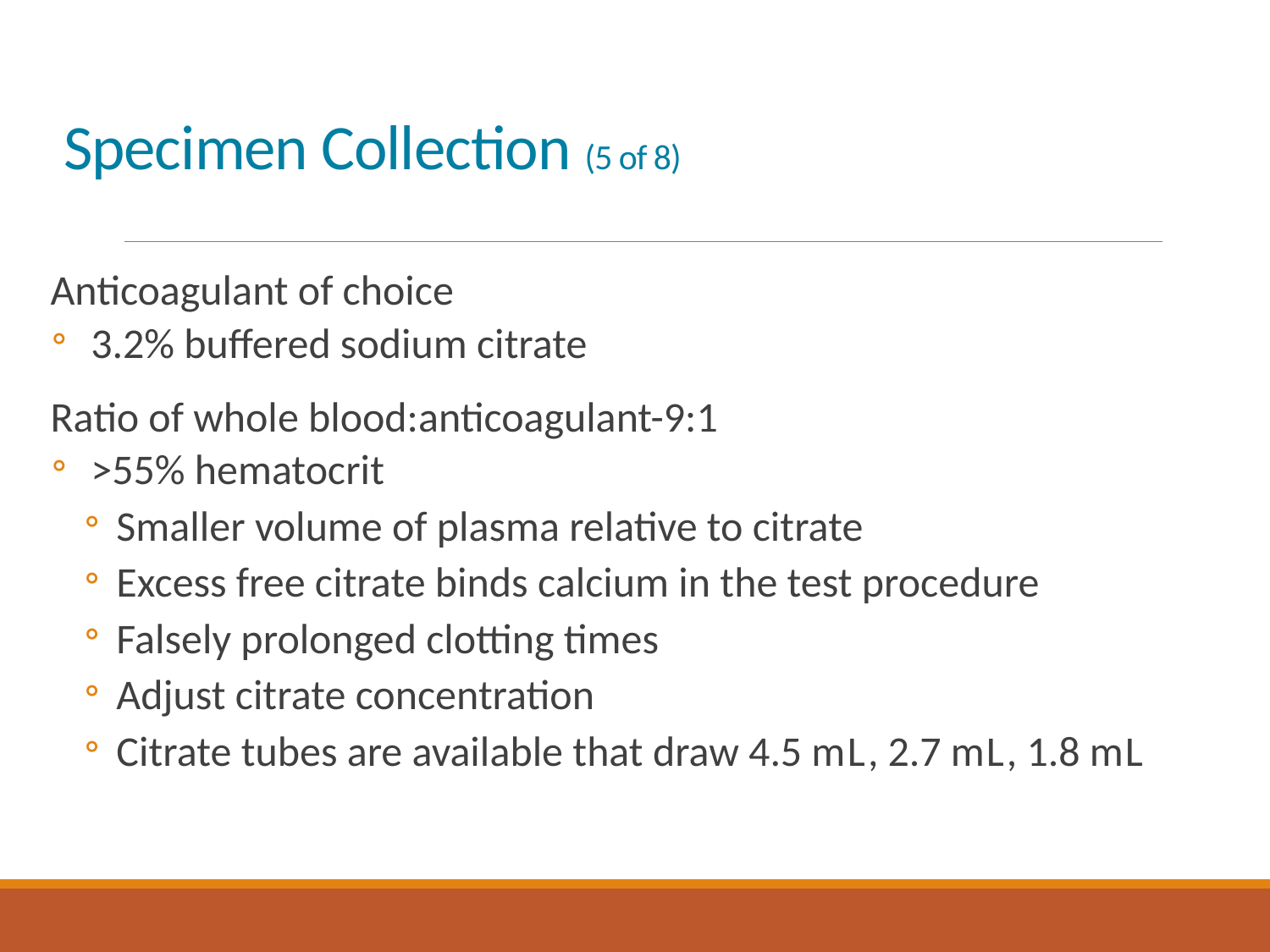

# Specimen Collection (5 of 8)
Anticoagulant of choice
3.2% buffered sodium citrate
Ratio of whole blood:anticoagulant-9:1
>55% hematocrit
Smaller volume of plasma relative to citrate
Excess free citrate binds calcium in the test procedure
Falsely prolonged clotting times
Adjust citrate concentration
Citrate tubes are available that draw 4.5 milliLitre, 2.7 milliLitre, 1.8 milliLitre